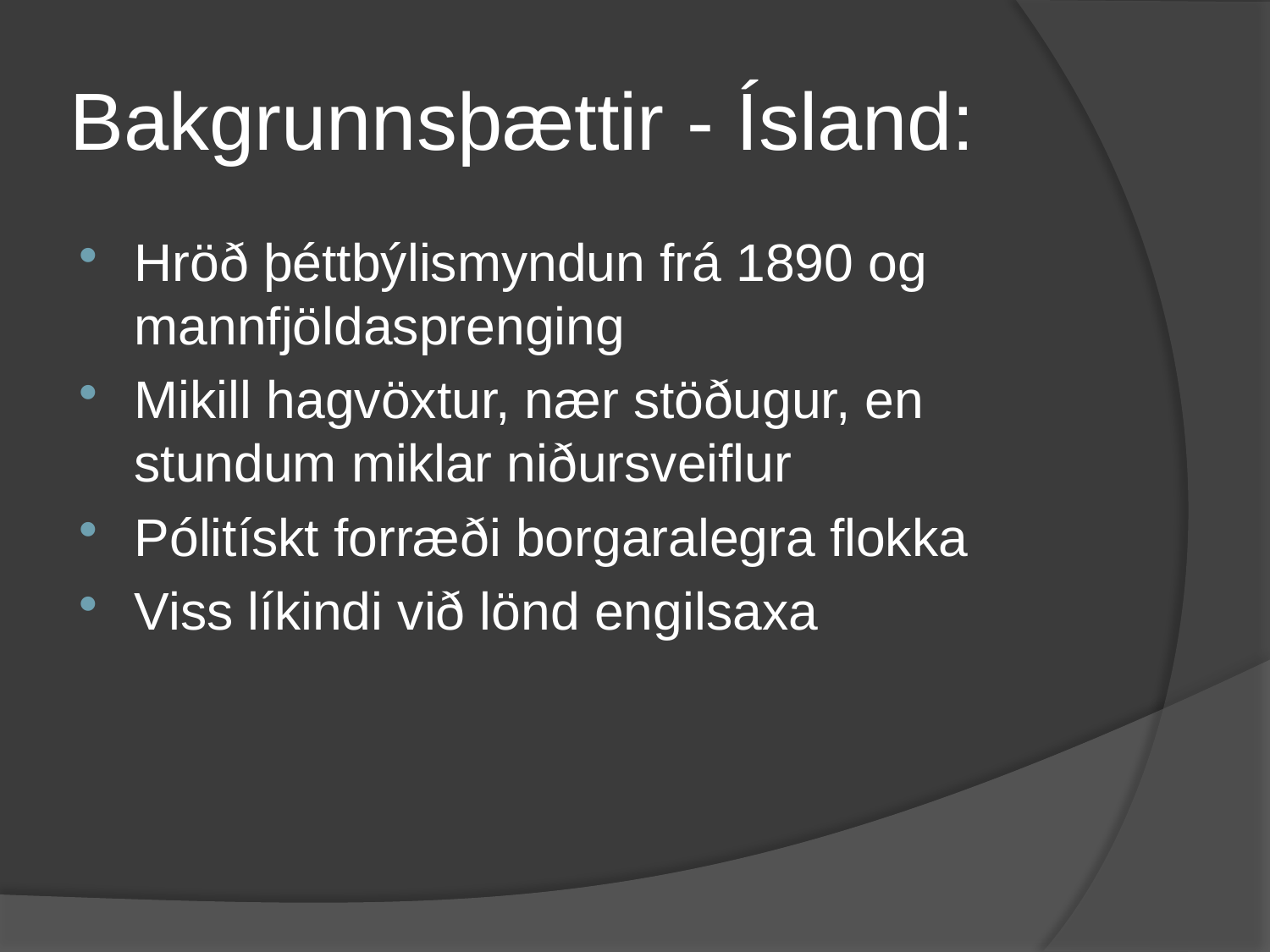

# Bakgrunnsþættir - Ísland:
Hröð þéttbýlismyndun frá 1890 og mannfjöldasprenging
Mikill hagvöxtur, nær stöðugur, en stundum miklar niðursveiflur
Pólitískt forræði borgaralegra flokka
Viss líkindi við lönd engilsaxa